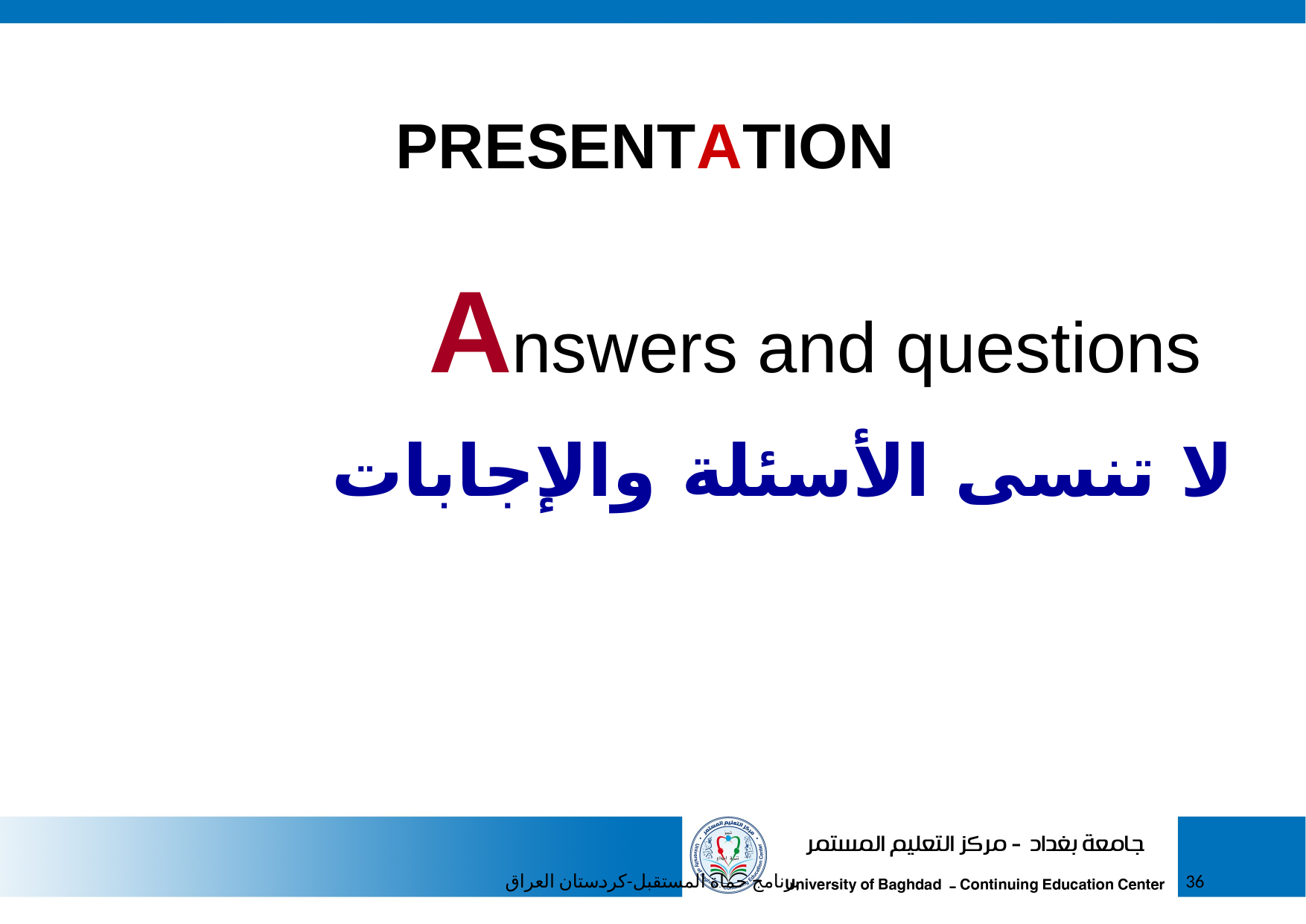

PRESENTATION
Answers and questions
لا تنسى الأسئلة والإجابات
برنامج حماة المستقبل-كردستان العراق
36